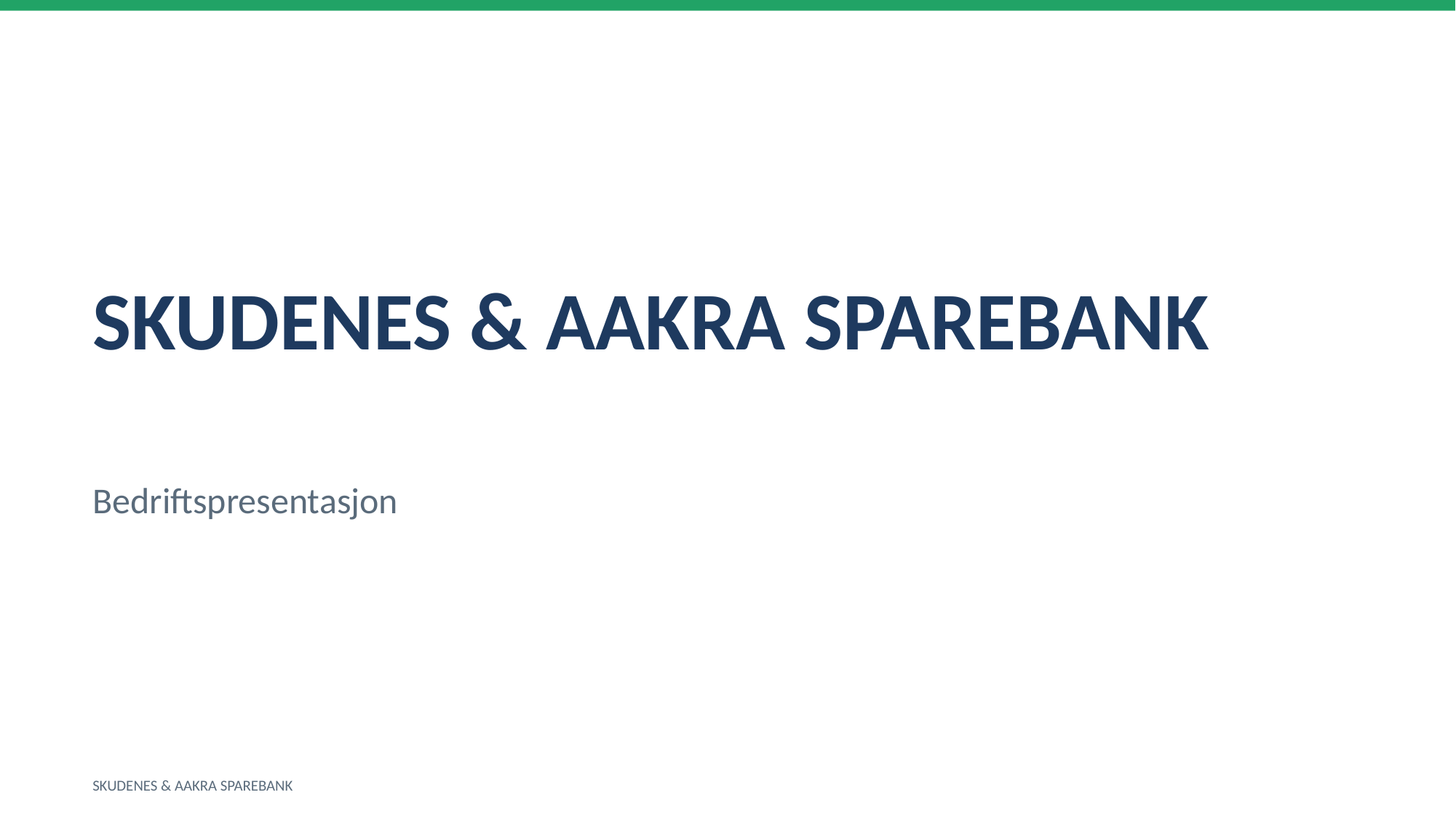

SKUDENES & AAKRA SPAREBANK
Bedriftspresentasjon
SKUDENES & AAKRA SPAREBANK